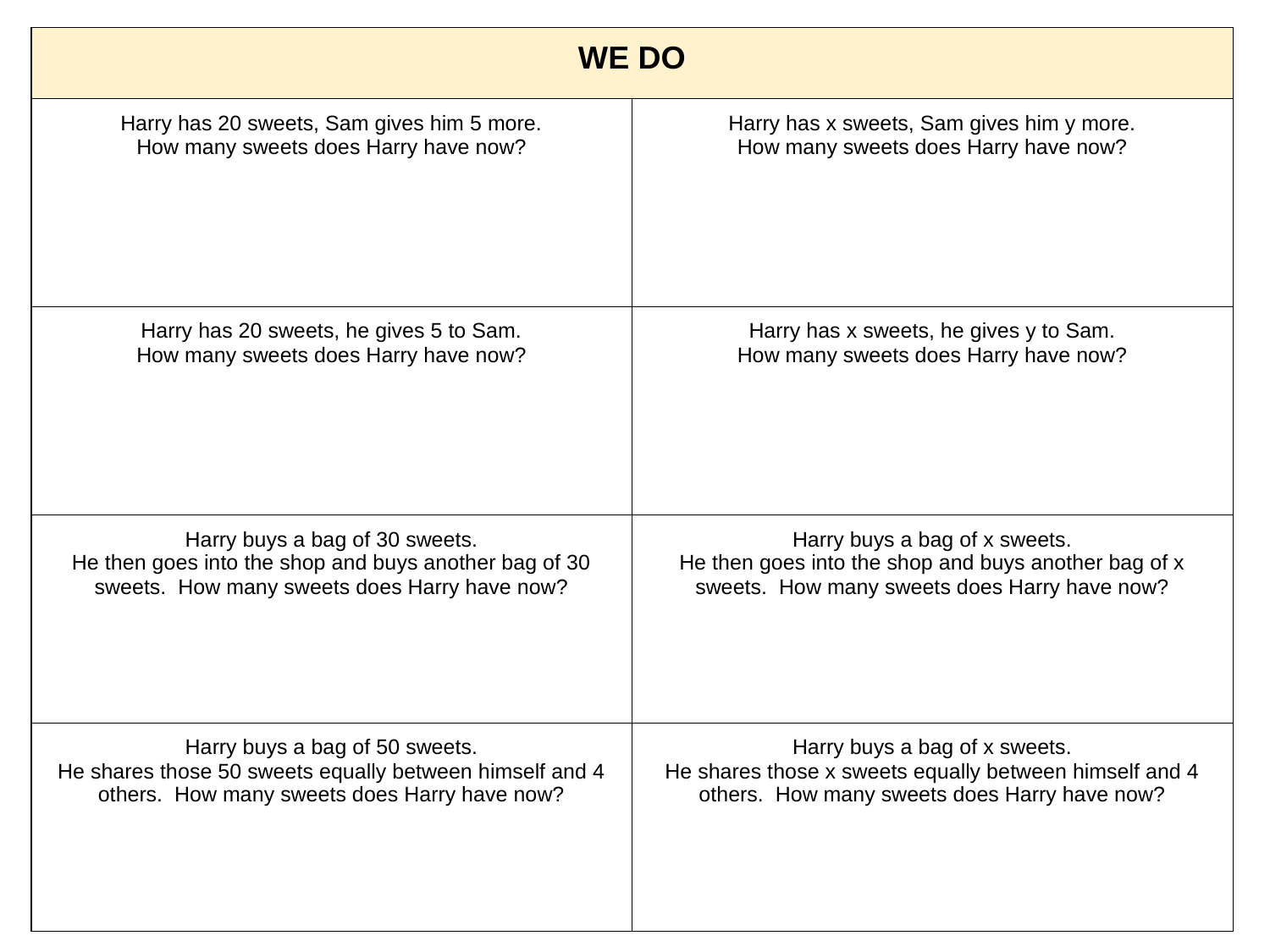

| WE DO |  |
| --- | --- |
| Harry has 20 sweets, Sam gives him 5 more. How many sweets does Harry have now? | Harry has x sweets, Sam gives him y more. How many sweets does Harry have now? |
| Harry has 20 sweets, he gives 5 to Sam. How many sweets does Harry have now? | Harry has x sweets, he gives y to Sam. How many sweets does Harry have now? |
| Harry buys a bag of 30 sweets. He then goes into the shop and buys another bag of 30 sweets. How many sweets does Harry have now? | Harry buys a bag of x sweets. He then goes into the shop and buys another bag of x sweets. How many sweets does Harry have now? |
| Harry buys a bag of 50 sweets. He shares those 50 sweets equally between himself and 4 others. How many sweets does Harry have now? | Harry buys a bag of x sweets. He shares those x sweets equally between himself and 4 others. How many sweets does Harry have now? |